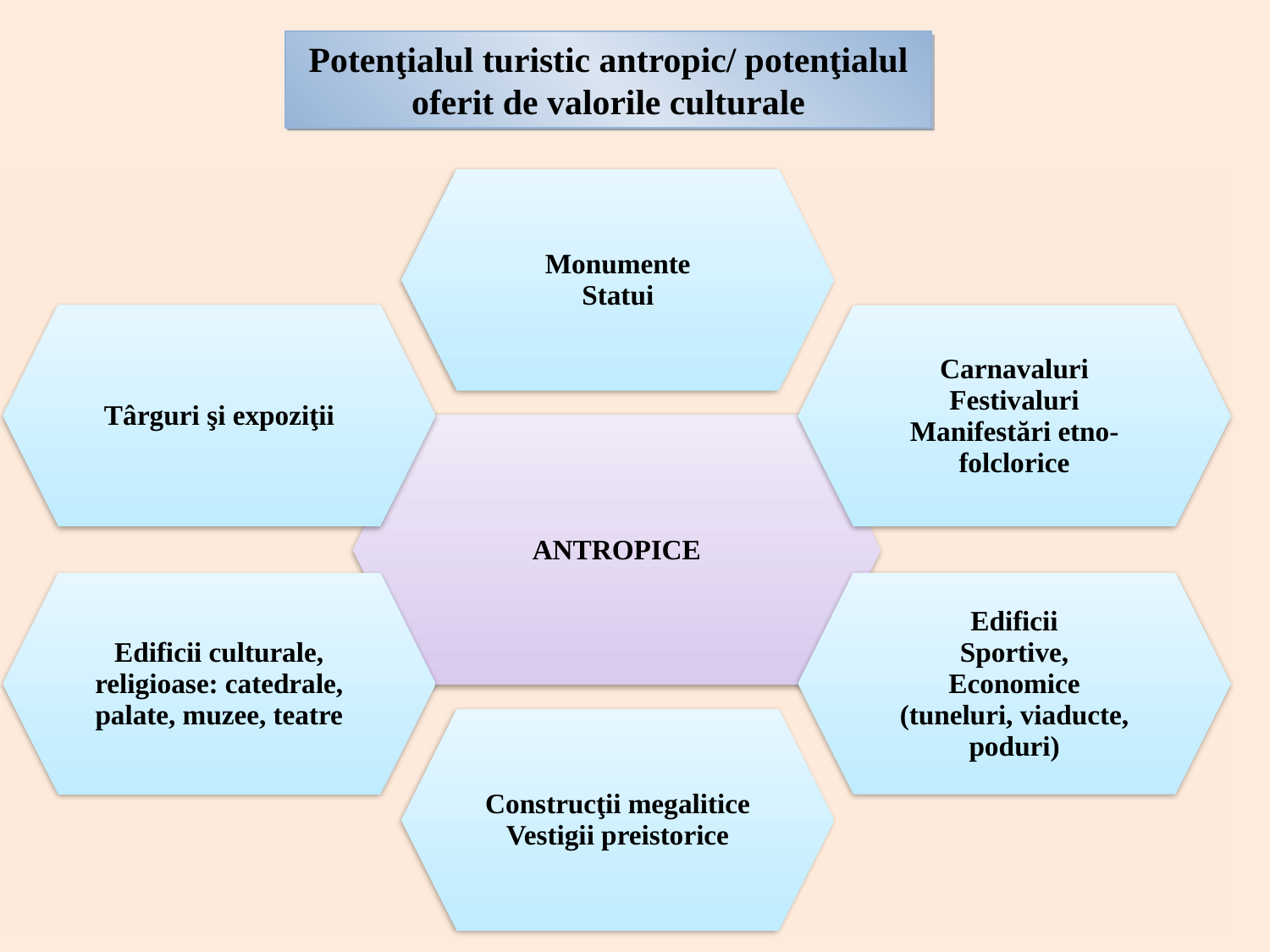

Potenţialul turistic antropic/ potenţialul oferit de valorile culturale
ANTROPICE
Monumente
Statui
Edificii
Sportive,
Economice
(tuneluri, viaducte, poduri)
Construcţii megalitice
Vestigii preistorice
Edificii culturale, religioase: catedrale, palate, muzee, teatre
Târguri şi expoziţii
Carnavaluri
Festivaluri
Manifestări etno-folclorice